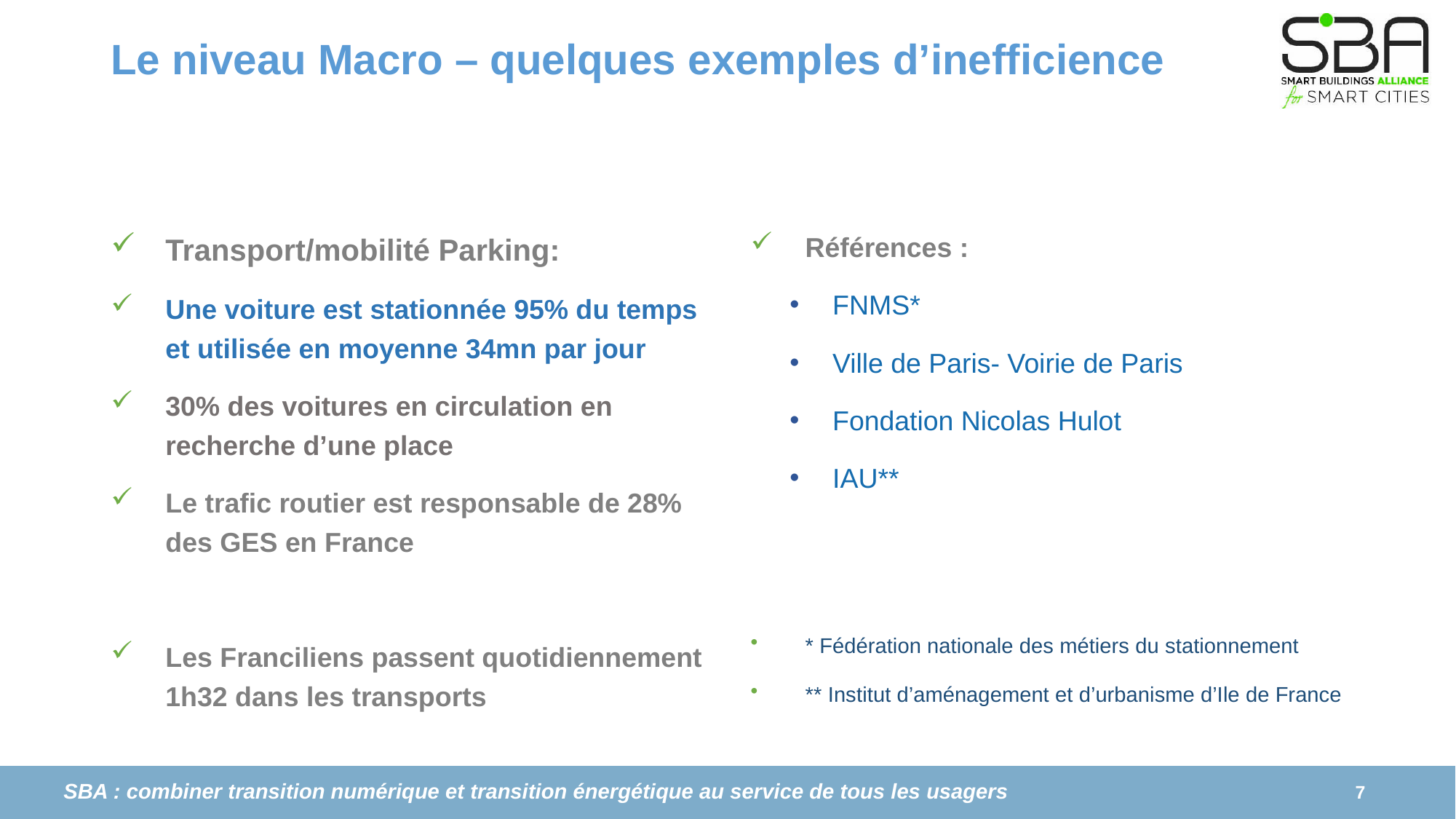

# Le niveau Macro – quelques exemples d’inefficience
Transport/mobilité Parking:
Une voiture est stationnée 95% du temps et utilisée en moyenne 34mn par jour
30% des voitures en circulation en recherche d’une place
Le trafic routier est responsable de 28% des GES en France

Les Franciliens passent quotidiennement 1h32 dans les transports

Références :
FNMS*
Ville de Paris- Voirie de Paris
Fondation Nicolas Hulot
IAU**

* Fédération nationale des métiers du stationnement
** Institut d’aménagement et d’urbanisme d’Ile de France
7